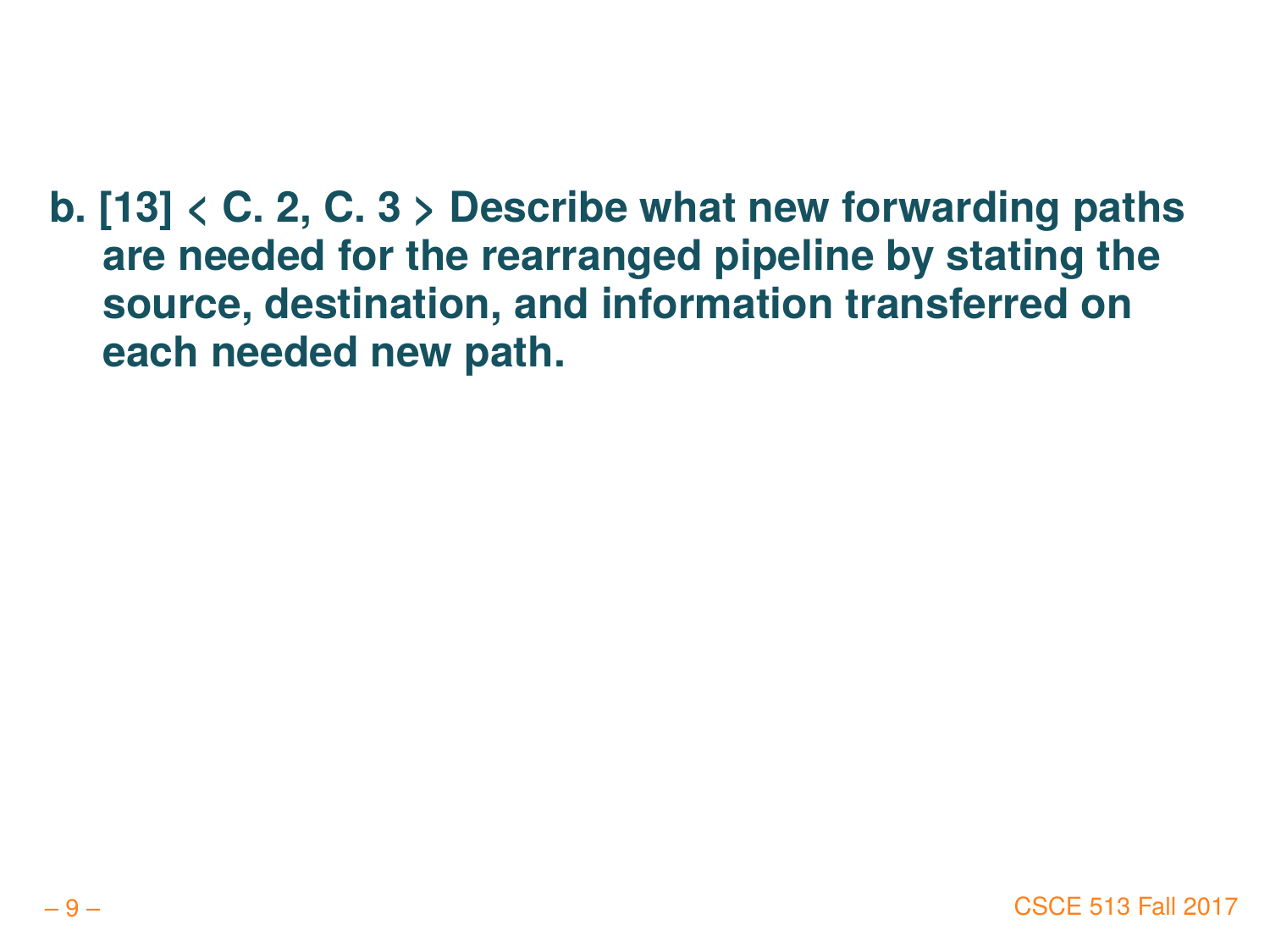

#
b. [13] < C. 2, C. 3 > Describe what new forwarding paths are needed for the rearranged pipeline by stating the source, destination, and information transferred on each needed new path.